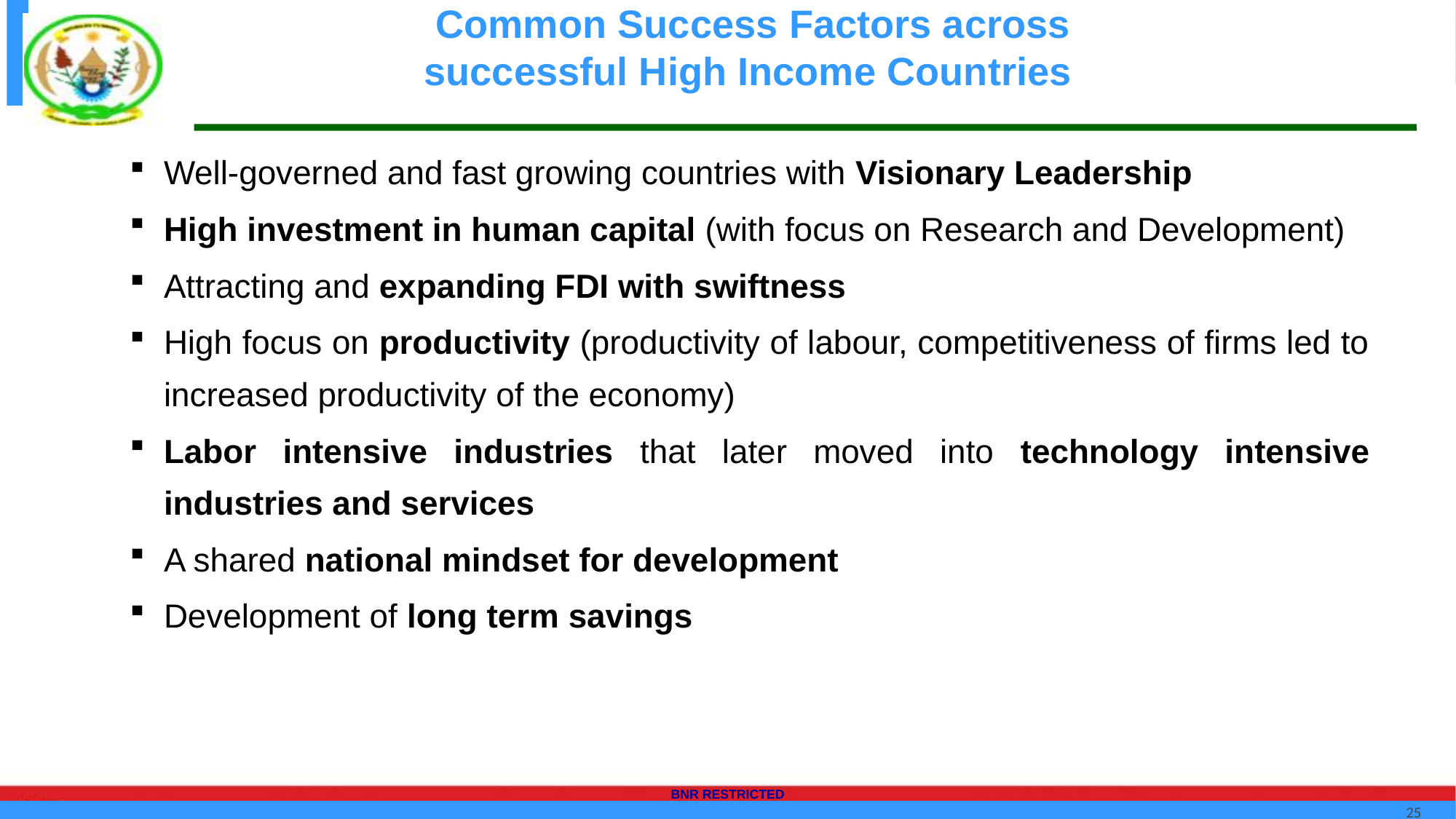

# Common Success Factors across successful High Income Countries
Well-governed and fast growing countries with Visionary Leadership
High investment in human capital (with focus on Research and Development)
Attracting and expanding FDI with swiftness
High focus on productivity (productivity of labour, competitiveness of firms led to increased productivity of the economy)
Labor intensive industries that later moved into technology intensive industries and services
A shared national mindset for development
Development of long term savings
25